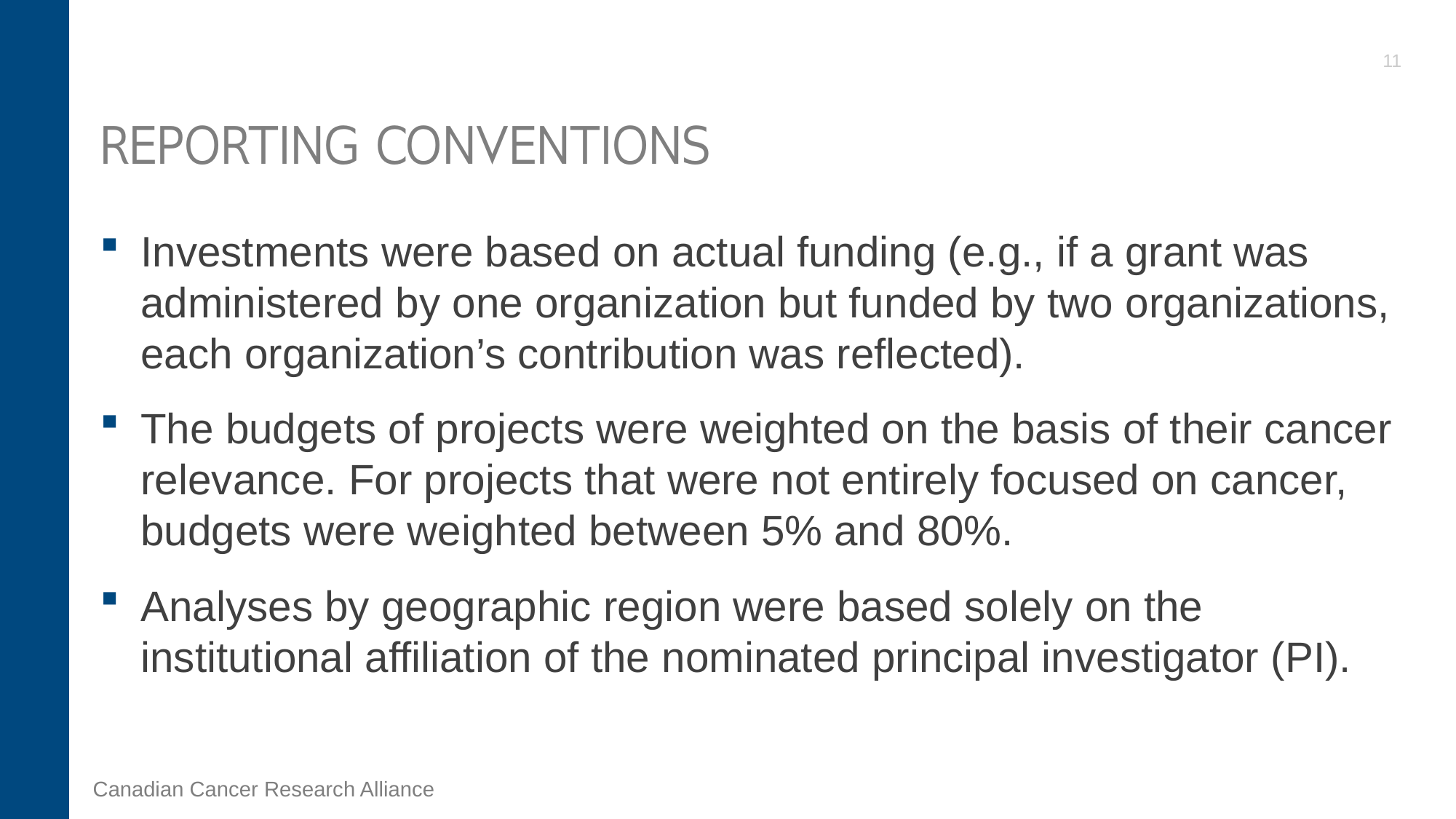

11
# Reporting Conventions
Investments were based on actual funding (e.g., if a grant was administered by one organization but funded by two organizations, each organization’s contribution was reflected).
The budgets of projects were weighted on the basis of their cancer relevance. For projects that were not entirely focused on cancer, budgets were weighted between 5% and 80%.
Analyses by geographic region were based solely on the institutional affiliation of the nominated principal investigator (PI).